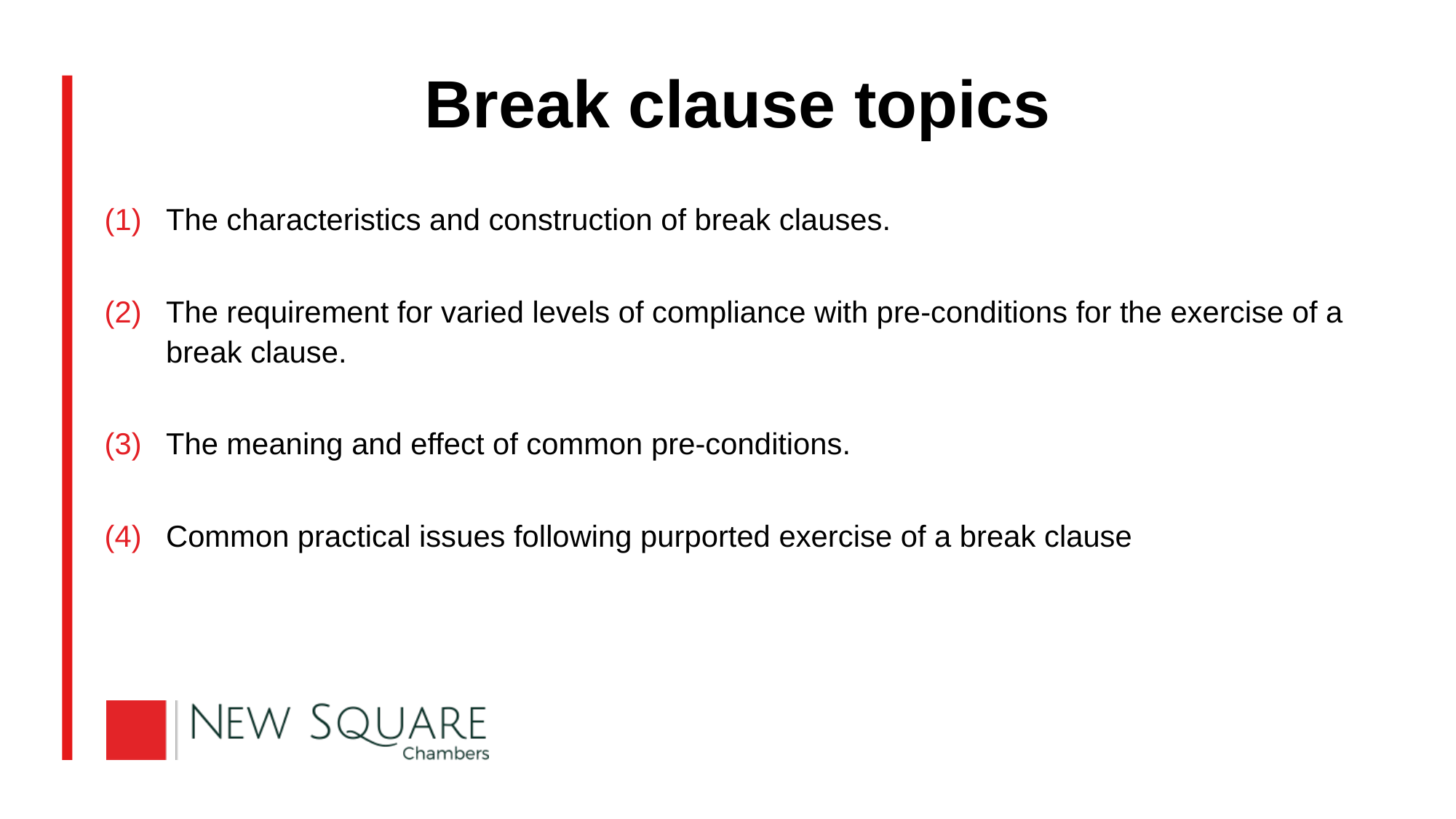

# Break clause topics
The characteristics and construction of break clauses.

The requirement for varied levels of compliance with pre-conditions for the exercise of a break clause.

The meaning and effect of common pre-conditions.

Common practical issues following purported exercise of a break clause